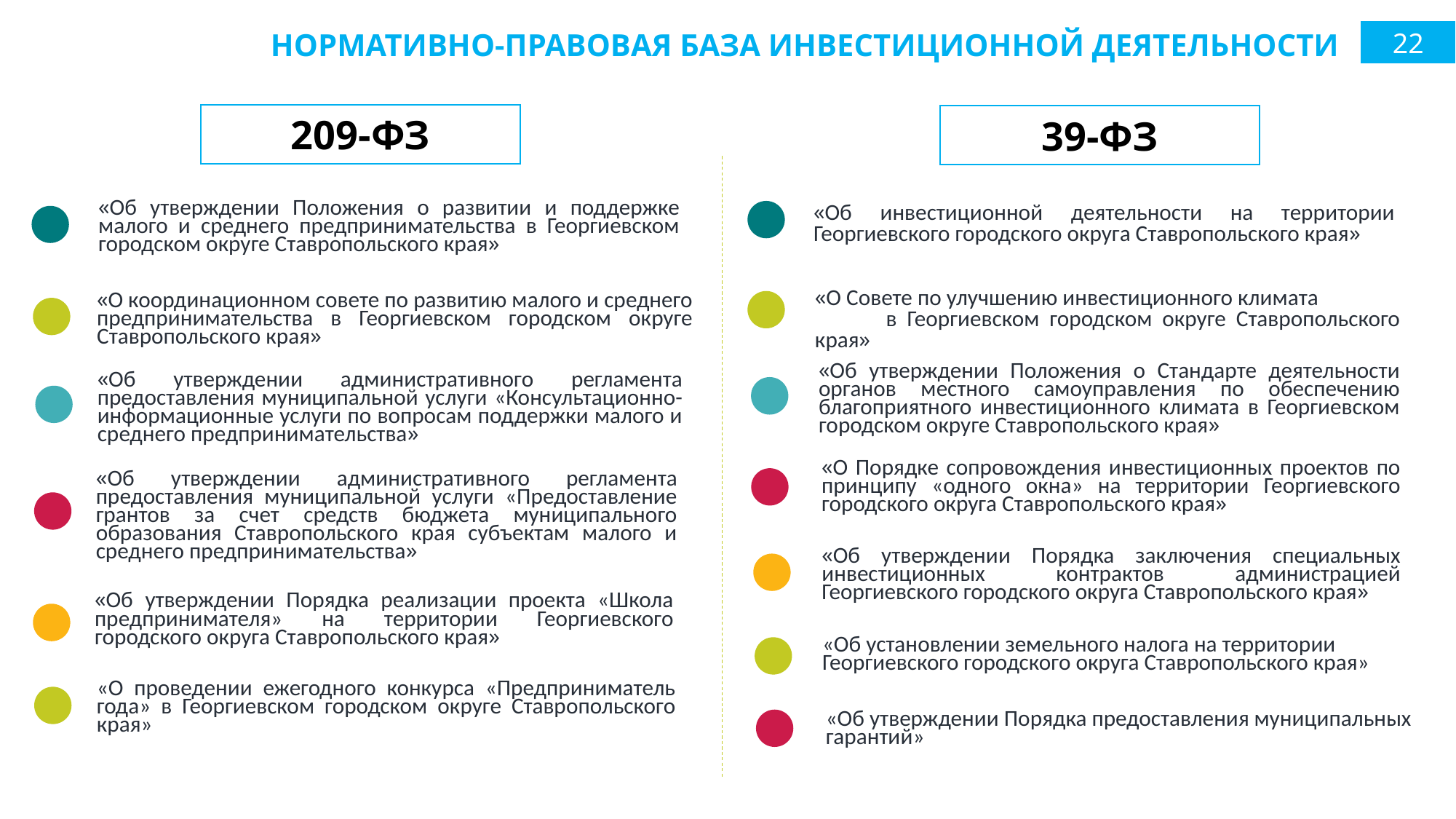

нормативно-правовая база ИНВЕСТИЦИОННОЙ ДЕЯТЕЛЬНОСТИ
22
209-ФЗ
39-ФЗ
«Об утверждении Положения о развитии и поддержке малого и среднего предпринимательства в Георгиевском городском округе Ставропольского края»
«Об инвестиционной деятельности на территории Георгиевского городского округа Ставропольского края»

«О Совете по улучшению инвестиционного климата                        в Георгиевском городском округе Ставропольского края»
«О координационном совете по развитию малого и среднего предпринимательства в Георгиевском городском округе Ставропольского края»

«Об утверждении Положения о Стандарте деятельности органов местного самоуправления по обеспечению благоприятного инвестиционного климата в Георгиевском городском округе Ставропольского края»
«Об утверждении административного регламента предоставления муниципальной услуги «Консультационно-информационные услуги по вопросам поддержки малого и среднего предпринимательства»

«О Порядке сопровождения инвестиционных проектов по принципу «одного окна» на территории Георгиевского городского округа Ставропольского края»
«Об утверждении административного регламента предоставления муниципальной услуги «Предоставление грантов за счет средств бюджета муниципального образования Ставропольского края субъектам малого и среднего предпринимательства»

«Об утверждении Порядка заключения специальных инвестиционных контрактов администрацией Георгиевского городского округа Ставропольского края»

«Об утверждении Порядка реализации проекта «Школа предпринимателя» на территории Георгиевского городского округа Ставропольского края»

«Об установлении земельного налога на территории Георгиевского городского округа Ставропольского края»

«О проведении ежегодного конкурса «Предприниматель года» в Георгиевском городском округе Ставропольского края»

«Об утверждении Порядка предоставления муниципальных гарантий»